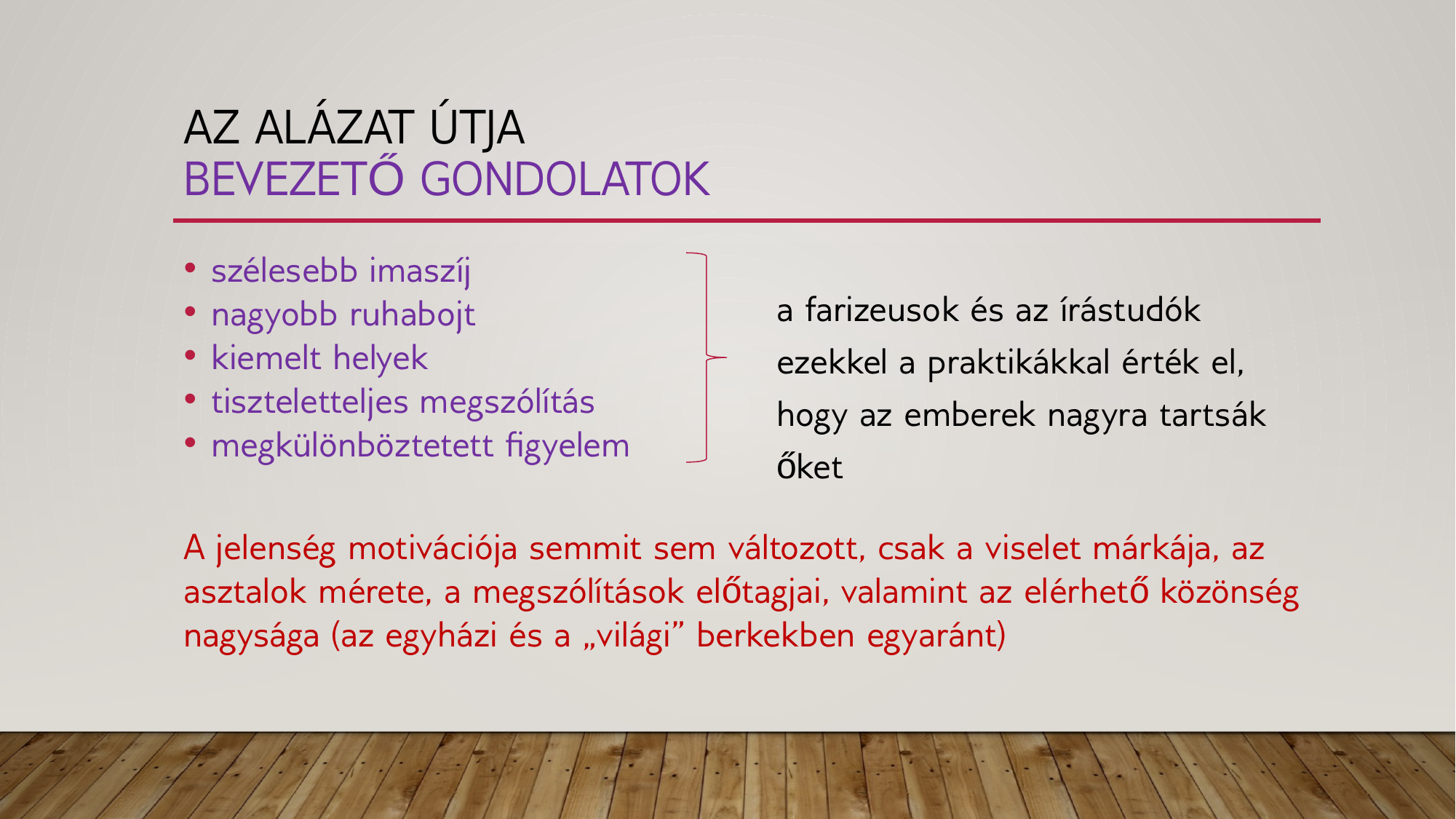

# Az alázat útja bevezető gondolatok
szélesebb imaszíj
nagyobb ruhabojt
kiemelt helyek
tiszteletteljes megszólítás
megkülönböztetett figyelem

a farizeusok és az írástudók ezekkel a praktikákkal érték el, hogy az emberek nagyra tartsák őket

A jelenség motivációja semmit sem változott, csak a viselet márkája, az asztalok mérete, a megszólítások előtagjai, valamint az elérhető közönség nagysága (az egyházi és a „világi” berkekben egyaránt)